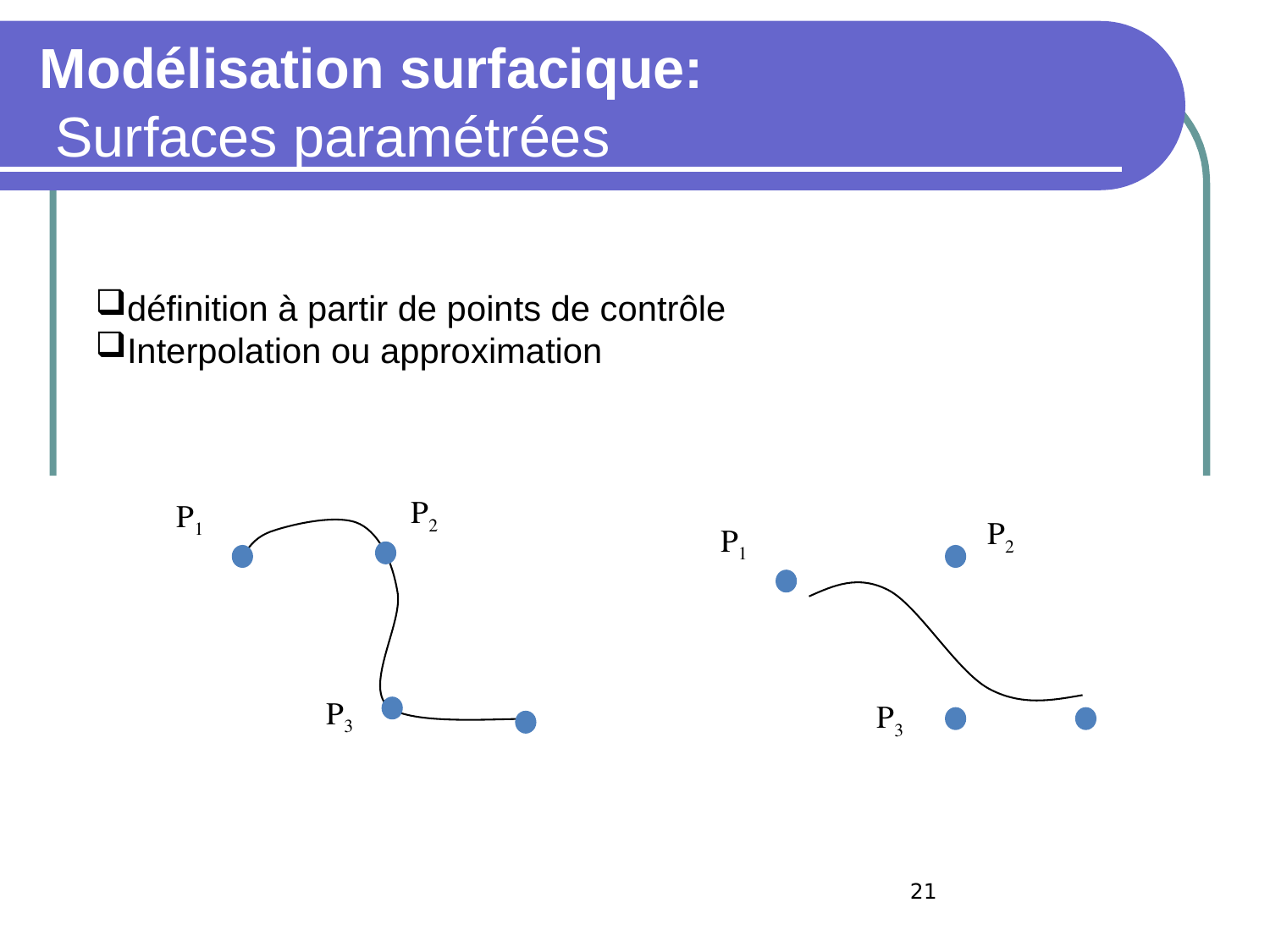

Modélisation surfacique:
 Surfaces paramétrées
définition à partir de points de contrôle
Interpolation ou approximation

# Représentations surfaciques Facettes:Ensemble de carreaux
P2
P1

P3

P2
P1

P3

21